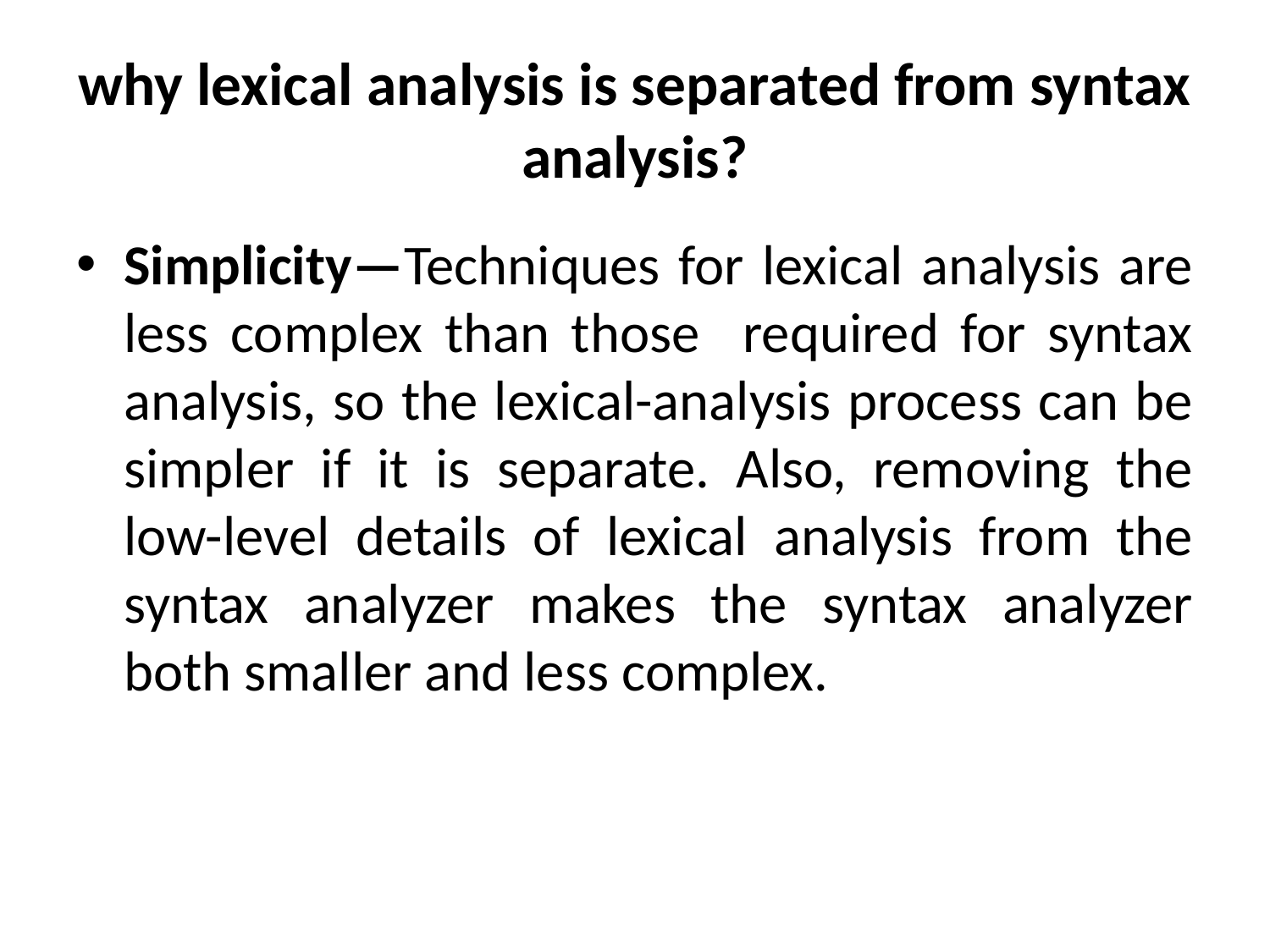

# why lexical analysis is separated from syntax analysis?
Simplicity—Techniques for lexical analysis are less complex than those  required for syntax analysis, so the lexical-analysis process can be simpler if it is separate. Also, removing the low-level details of lexical analysis from the syntax analyzer makes the syntax analyzer both smaller and less complex.